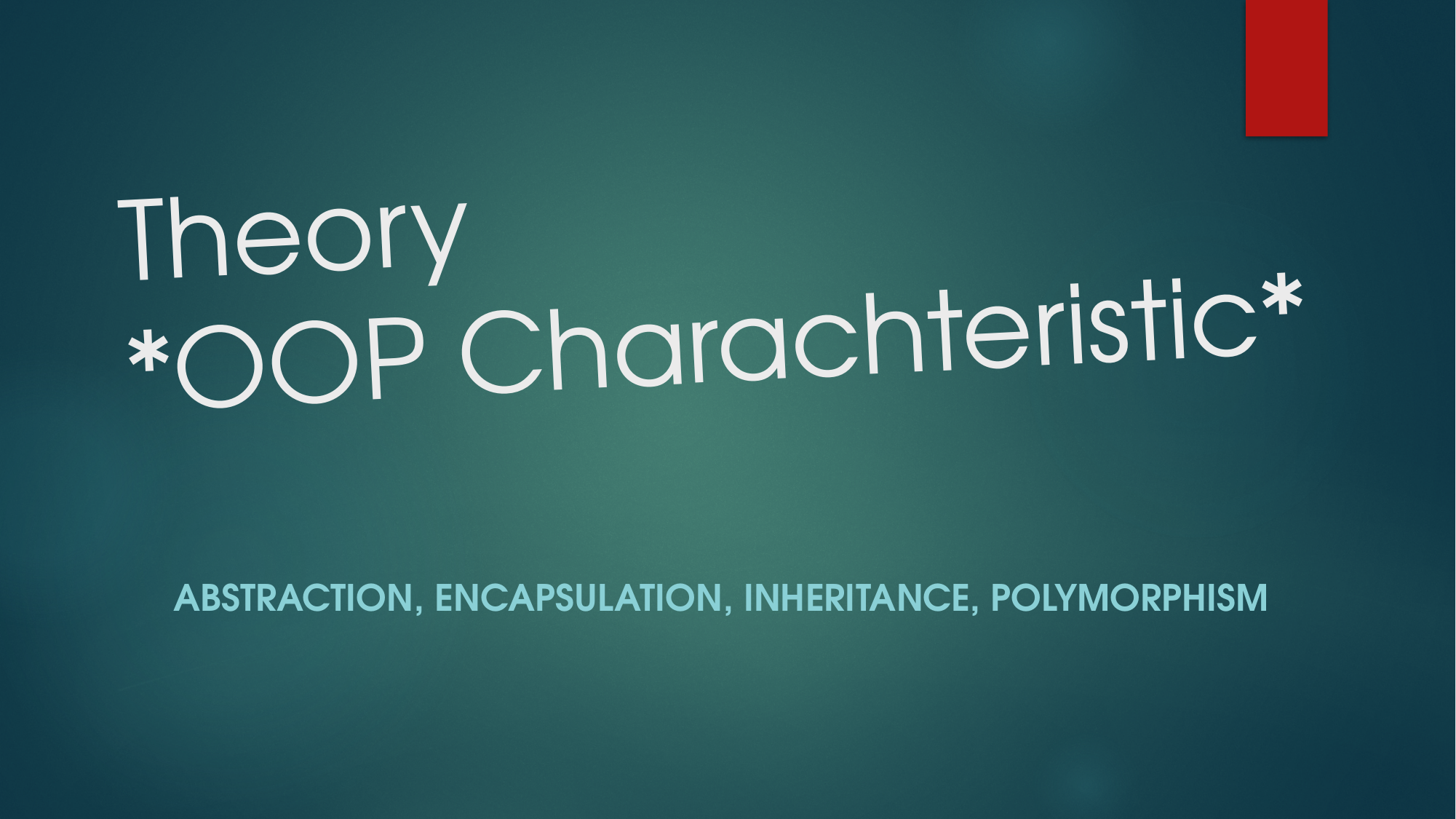

# Theory *OOP Charachteristic*
Abstraction, encapsulation, inheritance, polymorphism